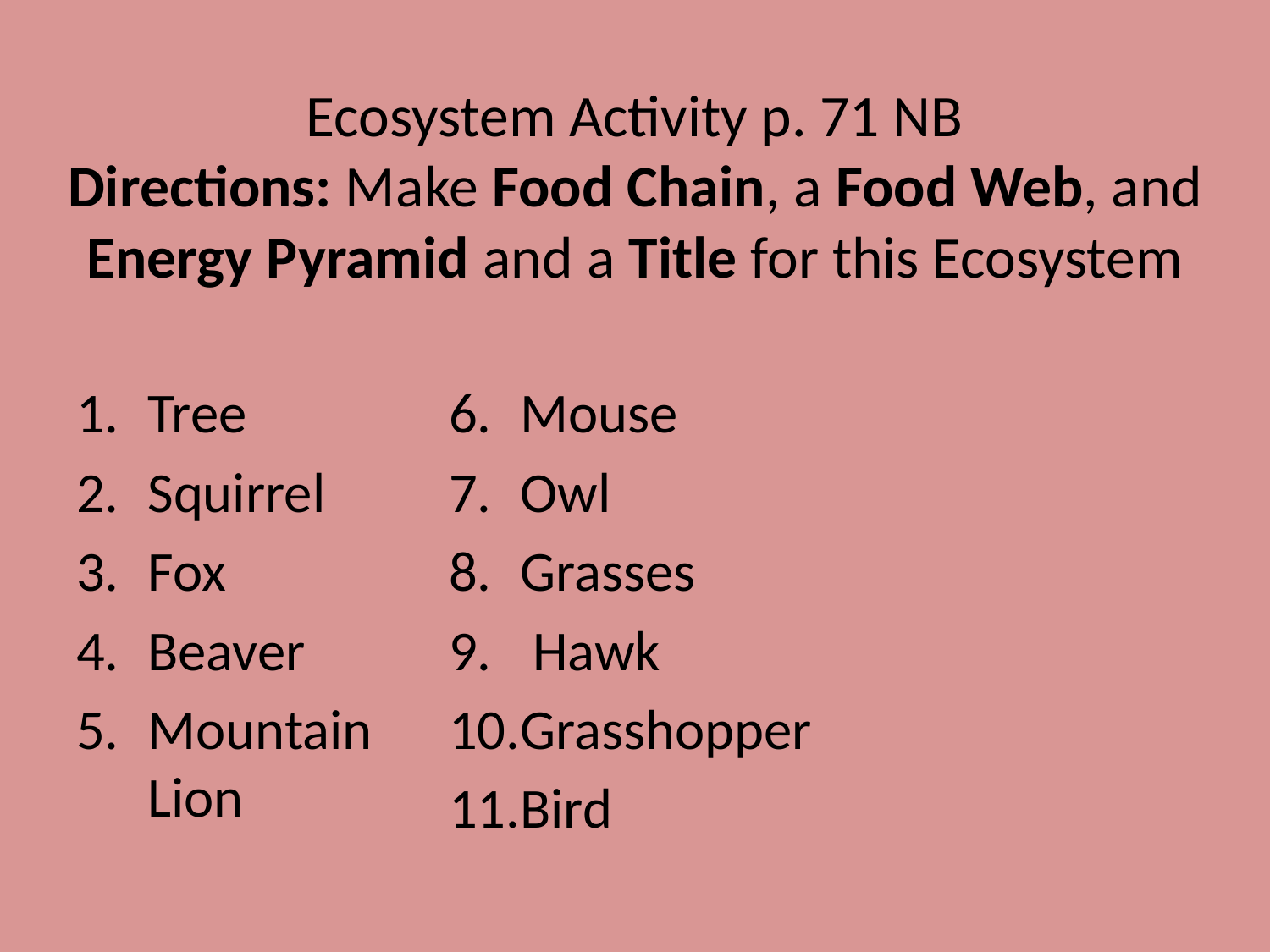

# Ecosystem Activity p. 71 NB Directions: Make Food Chain, a Food Web, and Energy Pyramid and a Title for this Ecosystem
Tree
Squirrel
Fox
Beaver
Mountain Lion
Mouse
Owl
Grasses
 Hawk
Grasshopper
Bird